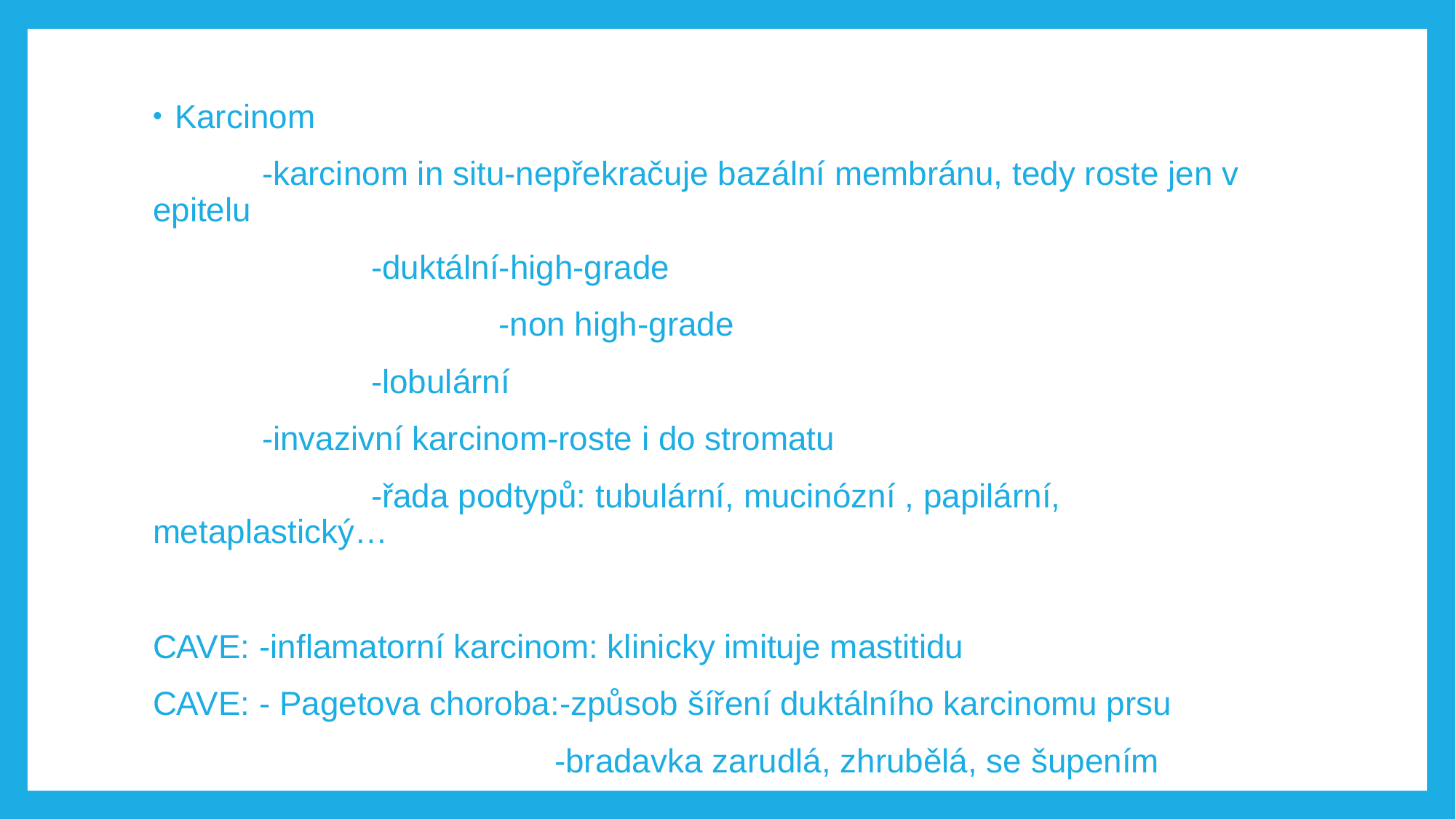

#
Karcinom
	-karcinom in situ-nepřekračuje bazální membránu, tedy roste jen v epitelu
		-duktální-high-grade
			  -non high-grade
		-lobulární
	-invazivní karcinom-roste i do stromatu
		-řada podtypů: tubulární, mucinózní , papilární, metaplastický…

CAVE: -inflamatorní karcinom: klinicky imituje mastitidu
CAVE: - Pagetova choroba:-způsob šíření duktálního karcinomu prsu
			        -bradavka zarudlá, zhrubělá, se šupením